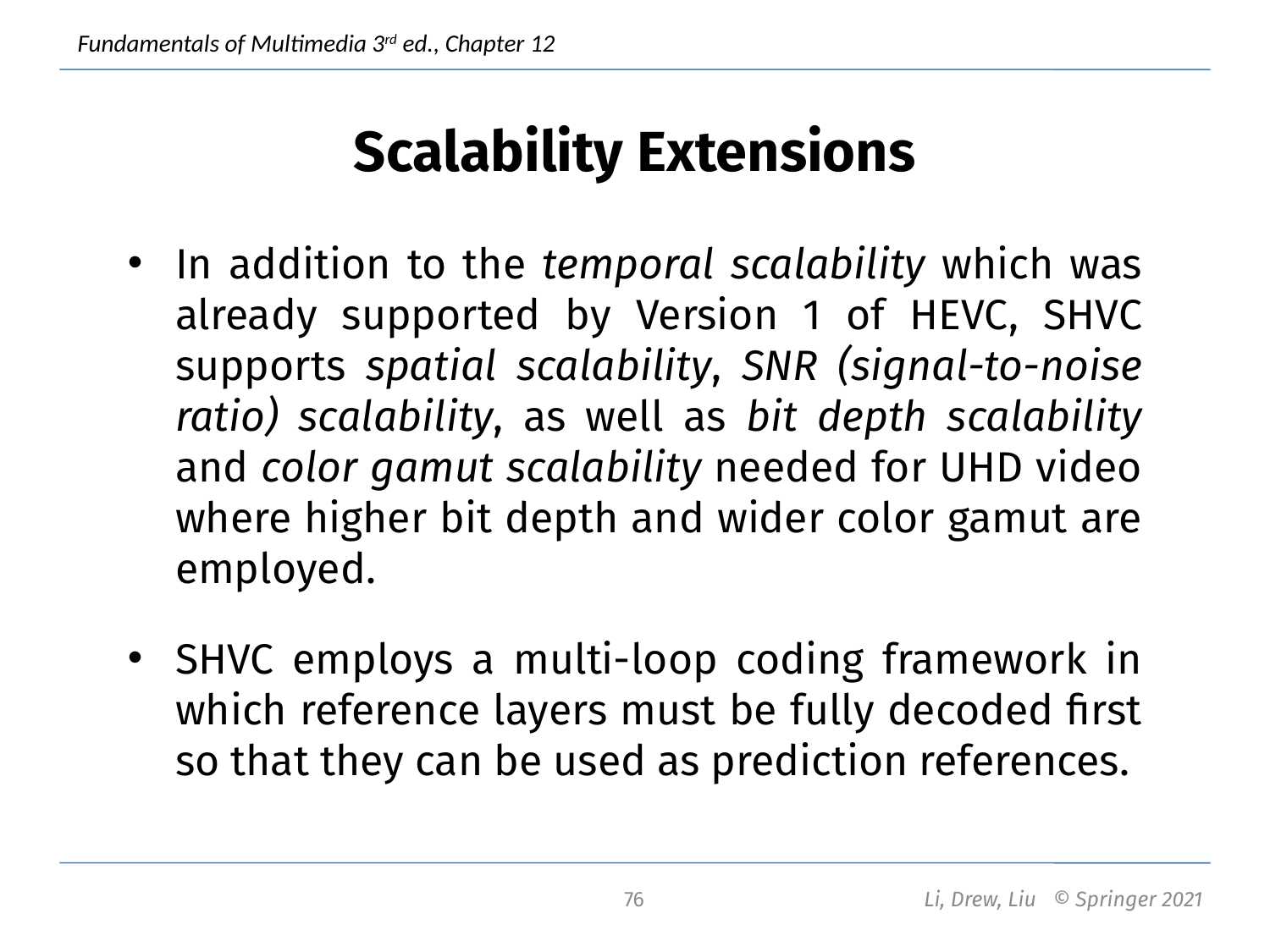

# Scalability Extensions
In addition to the temporal scalability which was already supported by Version 1 of HEVC, SHVC supports spatial scalability, SNR (signal-to-noise ratio) scalability, as well as bit depth scalability and color gamut scalability needed for UHD video where higher bit depth and wider color gamut are employed.
SHVC employs a multi-loop coding framework in which reference layers must be fully decoded first so that they can be used as prediction references.
76
Li, Drew, Liu   © Springer 2021